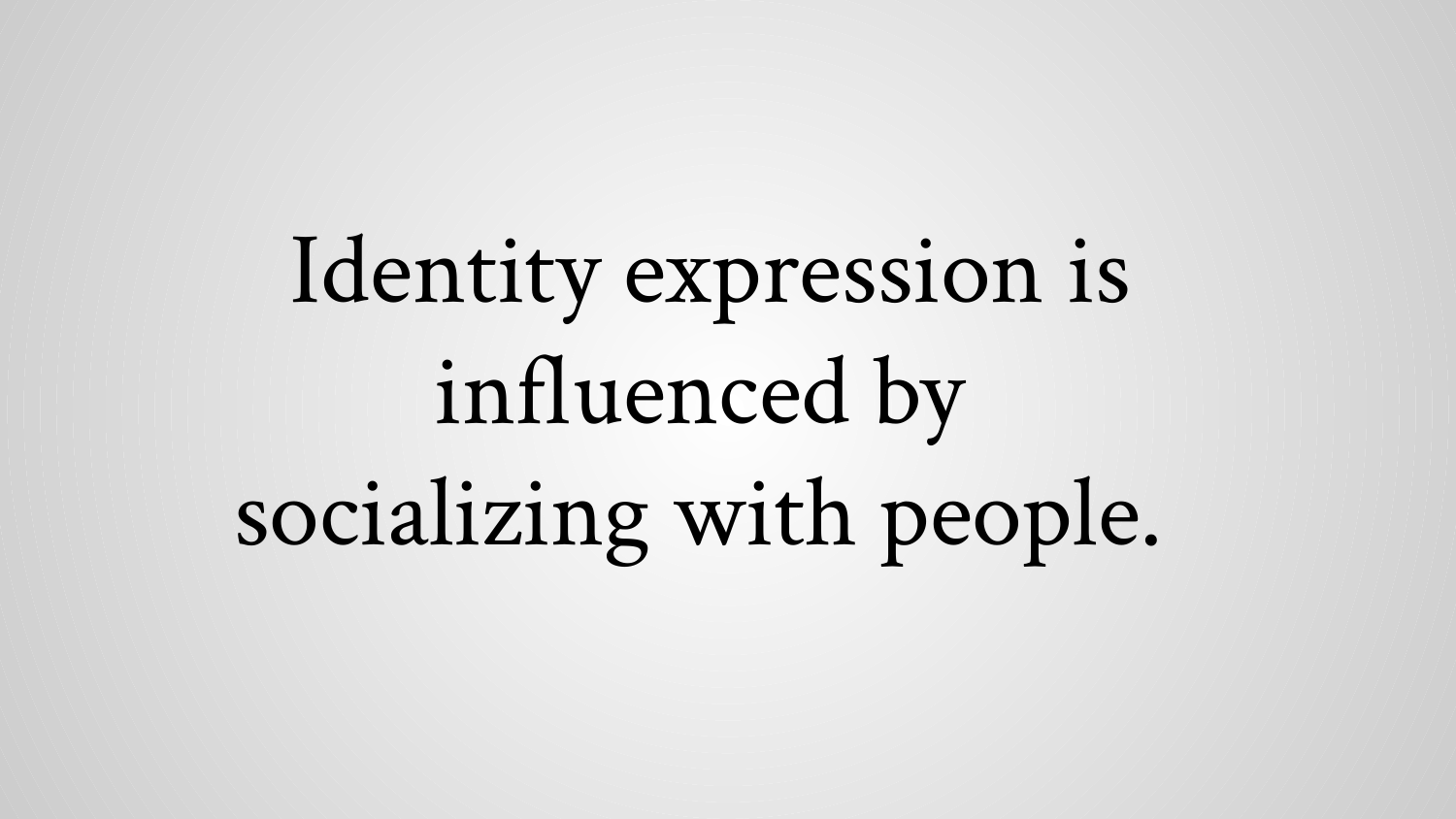

Identity expression is influenced by socializing with people.